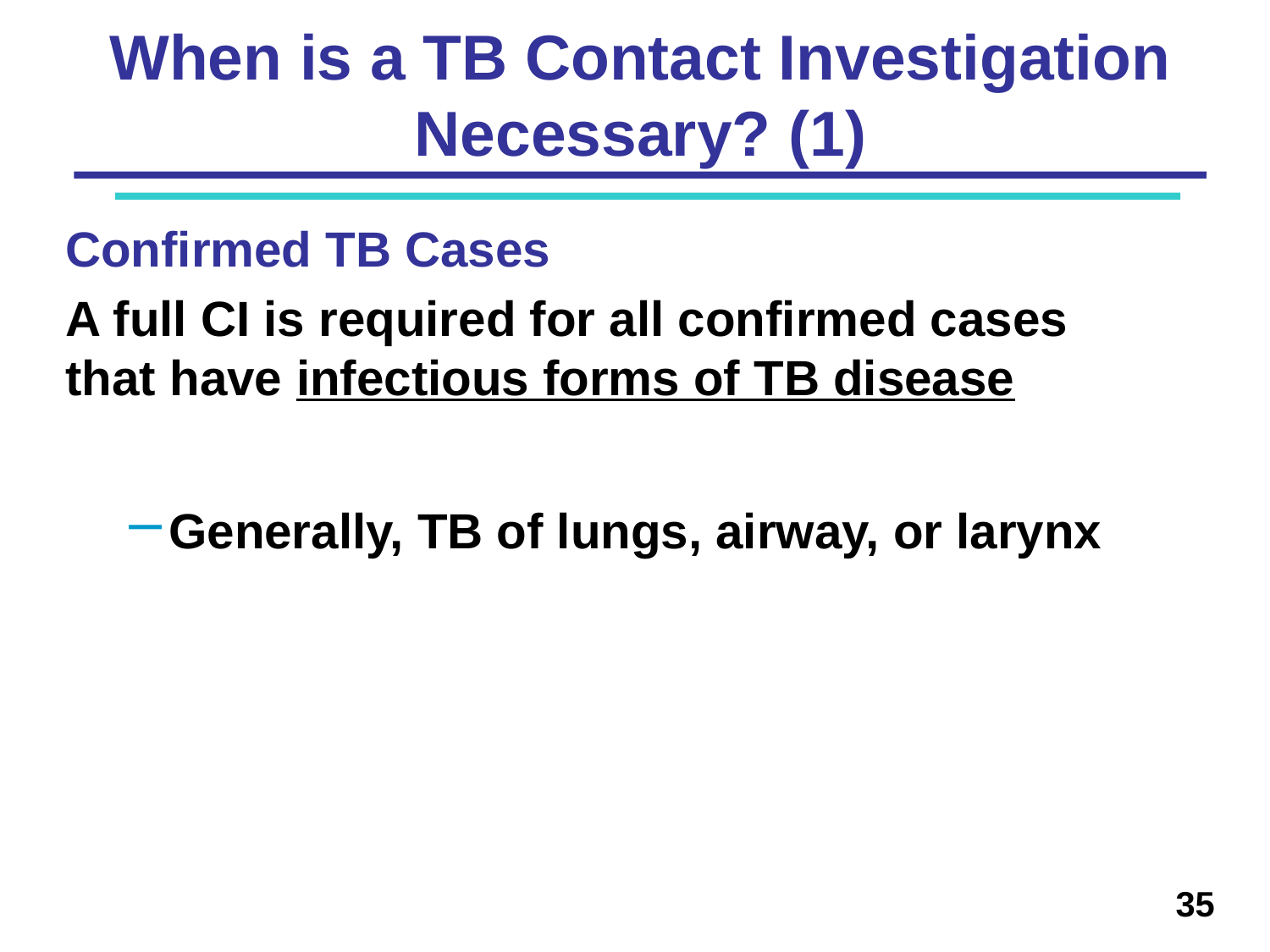

# When is a TB Contact Investigation Necessary? (1)
Confirmed TB Cases
A full CI is required for all confirmed cases that have infectious forms of TB disease

Generally, TB of lungs, airway, or larynx
35